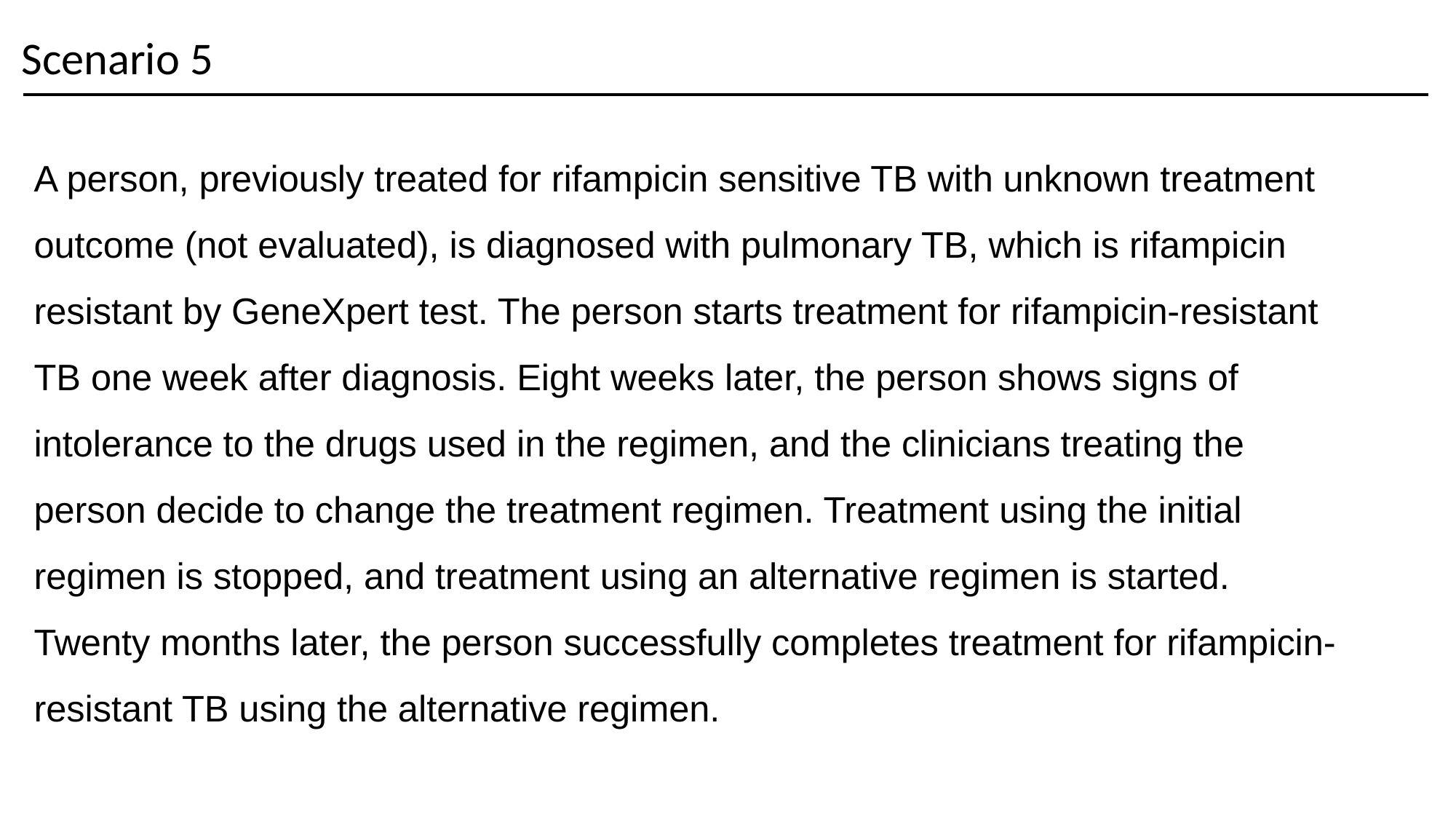

# Scenario 5
A person, previously treated for rifampicin sensitive TB with unknown treatment outcome (not evaluated), is diagnosed with pulmonary TB, which is rifampicin resistant by GeneXpert test. The person starts treatment for rifampicin-resistant TB one week after diagnosis. Eight weeks later, the person shows signs of intolerance to the drugs used in the regimen, and the clinicians treating the person decide to change the treatment regimen. Treatment using the initial regimen is stopped, and treatment using an alternative regimen is started. Twenty months later, the person successfully completes treatment for rifampicin-resistant TB using the alternative regimen.